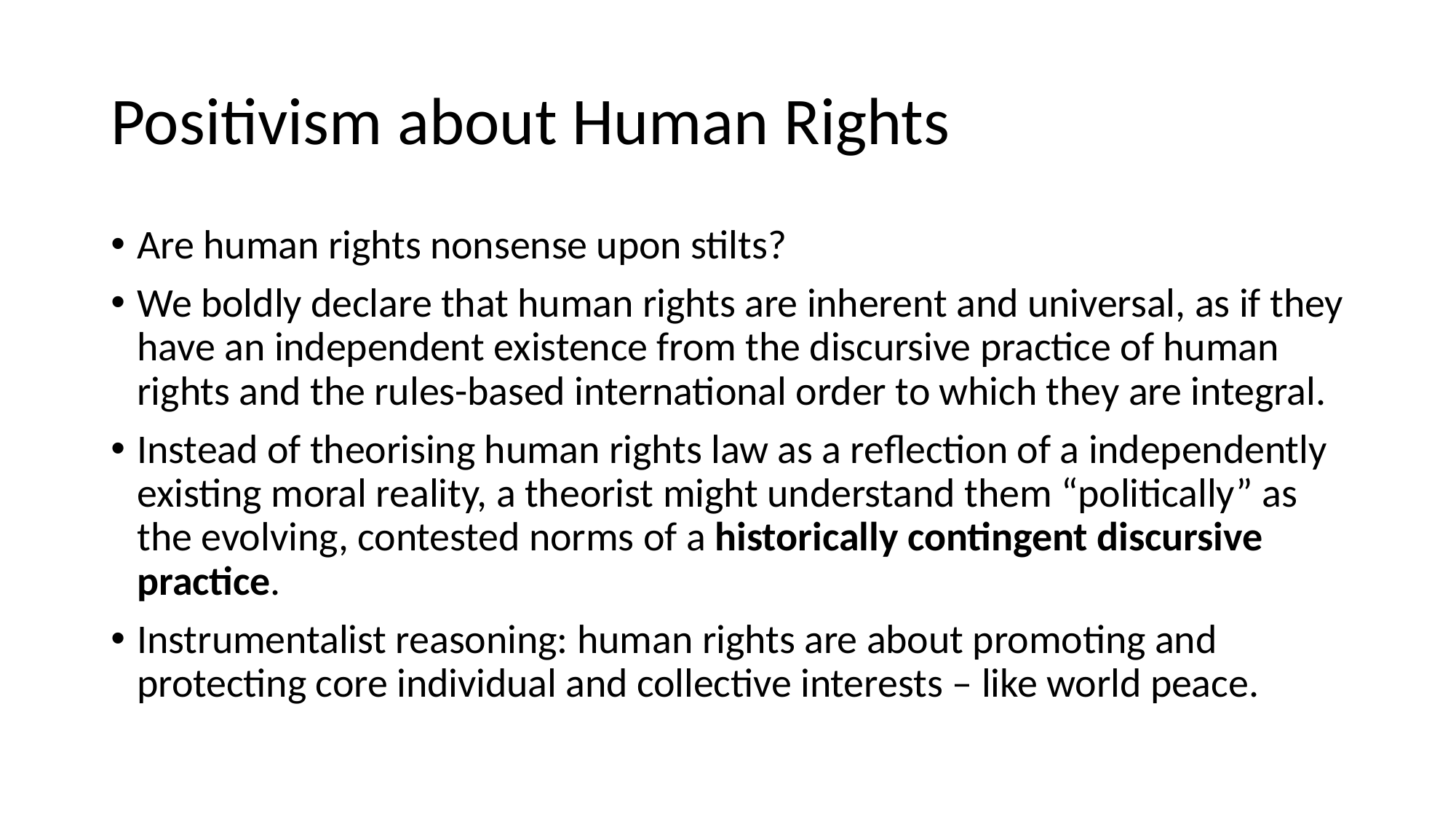

# Positivism about Human Rights
Are human rights nonsense upon stilts?
We boldly declare that human rights are inherent and universal, as if they have an independent existence from the discursive practice of human rights and the rules-based international order to which they are integral.
Instead of theorising human rights law as a reflection of a independently existing moral reality, a theorist might understand them “politically” as the evolving, contested norms of a historically contingent discursive practice.
Instrumentalist reasoning: human rights are about promoting and protecting core individual and collective interests – like world peace.